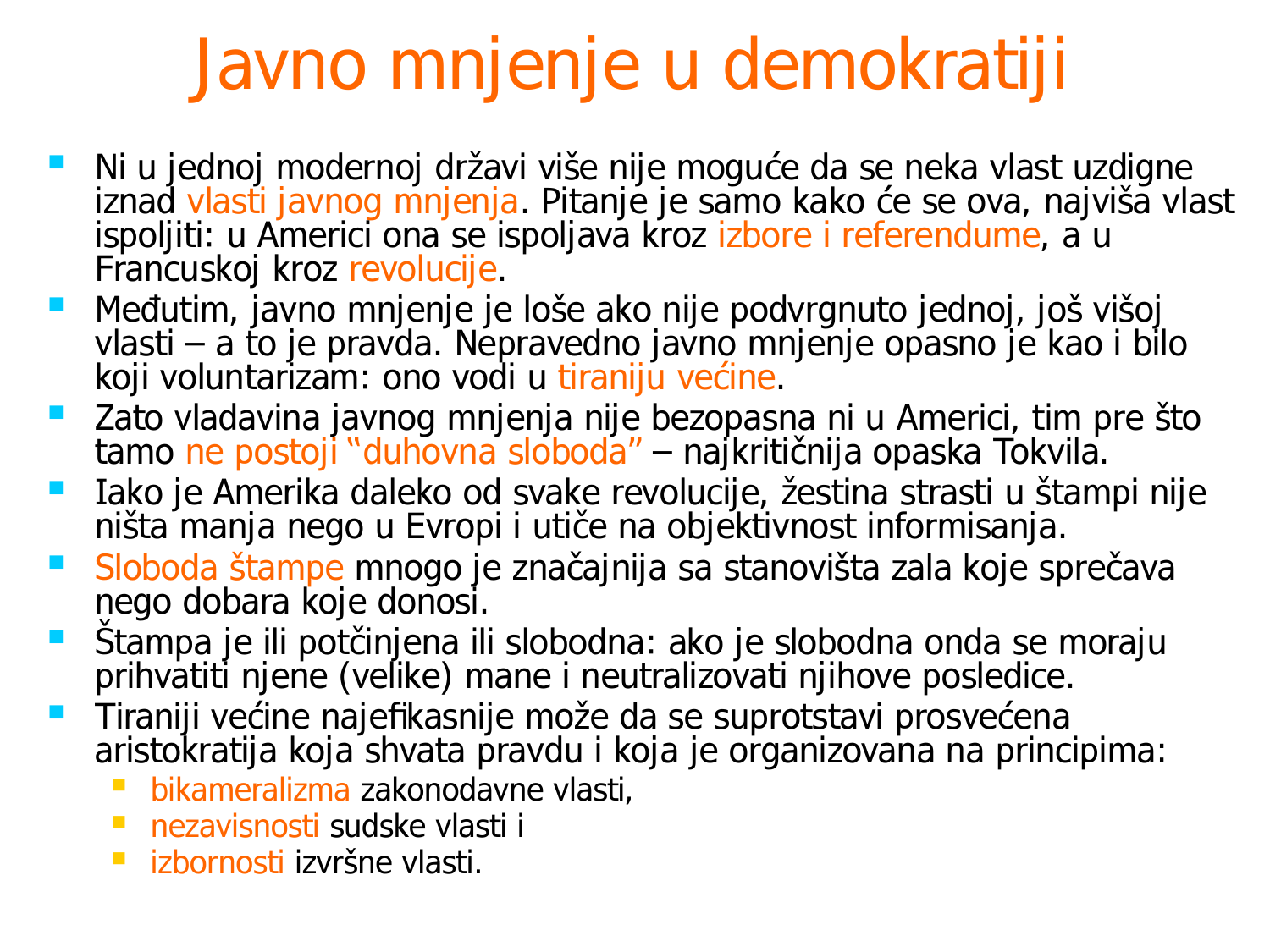

# Javno mnjenje u demokratiji
Ni u jednoj modernoj državi više nije moguće da se neka vlast uzdigne iznad vlasti javnog mnjenja. Pitanje je samo kako će se ova, najviša vlast ispoljiti: u Americi ona se ispoljava kroz izbore i referendume, a u Francuskoj kroz revolucije.
Međutim, javno mnjenje je loše ako nije podvrgnuto jednoj, još višoj vlasti – a to je pravda. Nepravedno javno mnjenje opasno je kao i bilo koji voluntarizam: ono vodi u tiraniju većine.
Zato vladavina javnog mnjenja nije bezopasna ni u Americi, tim pre što tamo ne postoji “duhovna sloboda” – najkritičnija opaska Tokvila.
Iako je Amerika daleko od svake revolucije, žestina strasti u štampi nije ništa manja nego u Evropi i utiče na objektivnost informisanja.
Sloboda štampe mnogo je značajnija sa stanovišta zala koje sprečava nego dobara koje donosi.
Štampa je ili potčinjena ili slobodna: ako je slobodna onda se moraju prihvatiti njene (velike) mane i neutralizovati njihove posledice.
Tiraniji većine najefikasnije može da se suprotstavi prosvećena aristokratija koja shvata pravdu i koja je organizovana na principima:
bikameralizma zakonodavne vlasti,
nezavisnosti sudske vlasti i
izbornosti izvršne vlasti.